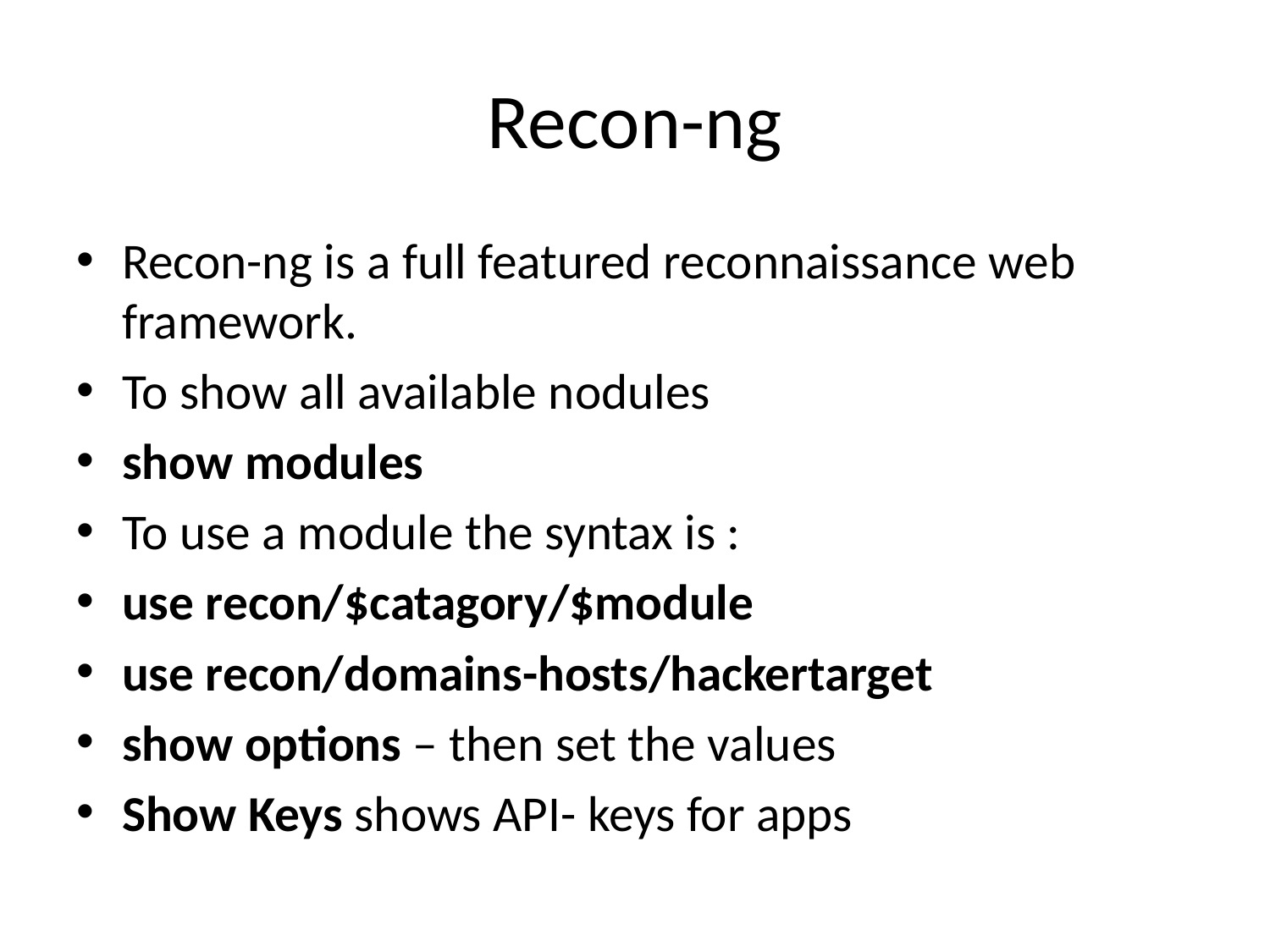

# Recon-ng
Recon-ng is a full featured reconnaissance web framework.
To show all available nodules
show modules
To use a module the syntax is :
use recon/$catagory/$module
use recon/domains-hosts/hackertarget
show options – then set the values
Show Keys shows API- keys for apps